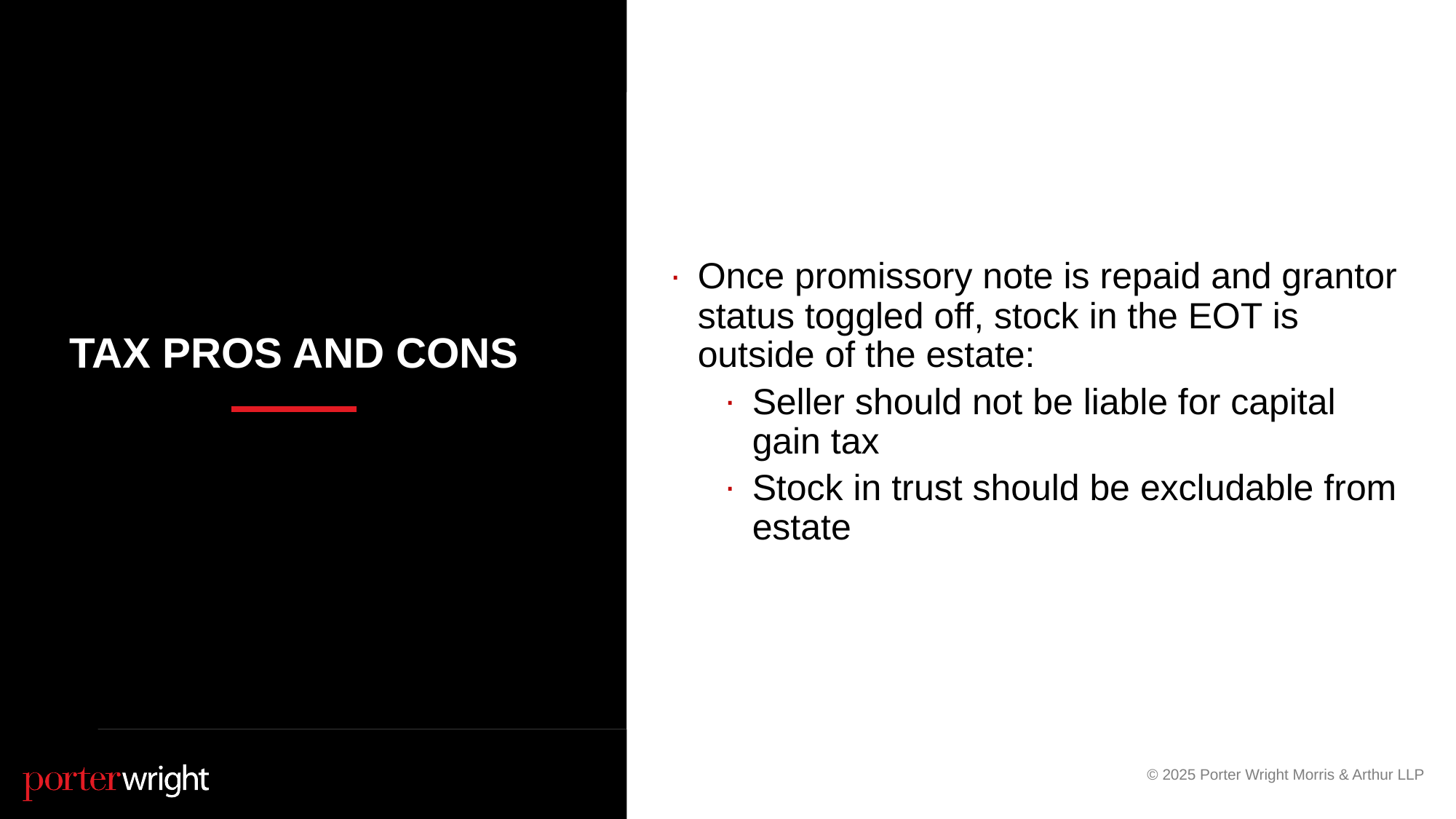

Once promissory note is repaid and grantor status toggled off, stock in the EOT is outside of the estate:
Seller should not be liable for capital gain tax
Stock in trust should be excludable from estate
# Tax pros and cons